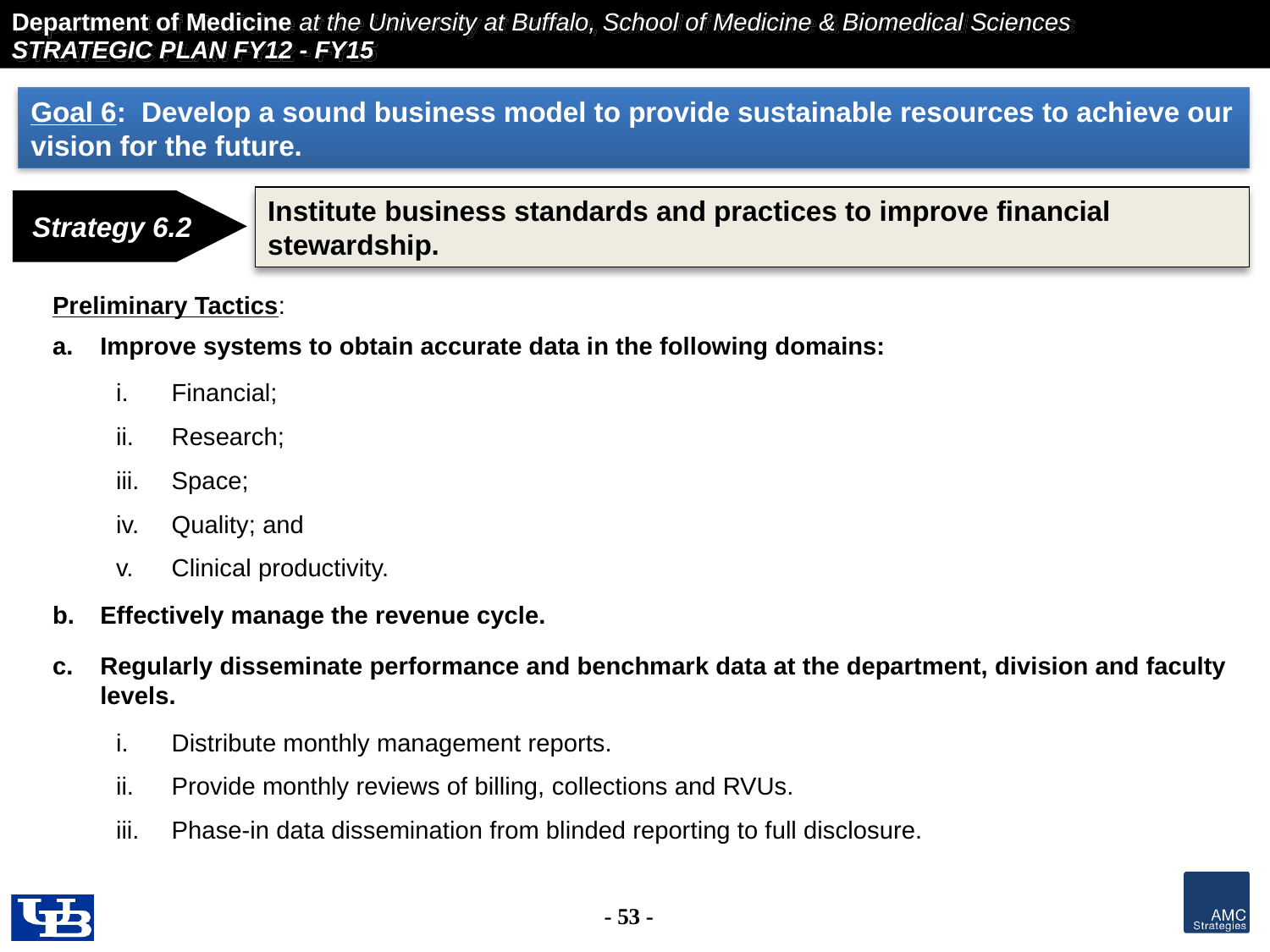

Goal 6:  Develop a sound business model to provide sustainable resources to achieve our vision for the future.
Institute business standards and practices to improve financial stewardship.
Strategy 6.2
Preliminary Tactics:
Improve systems to obtain accurate data in the following domains:
Financial;
Research;
Space;
Quality; and
Clinical productivity.
Effectively manage the revenue cycle.
Regularly disseminate performance and benchmark data at the department, division and faculty levels.
Distribute monthly management reports.
Provide monthly reviews of billing, collections and RVUs.
Phase-in data dissemination from blinded reporting to full disclosure.